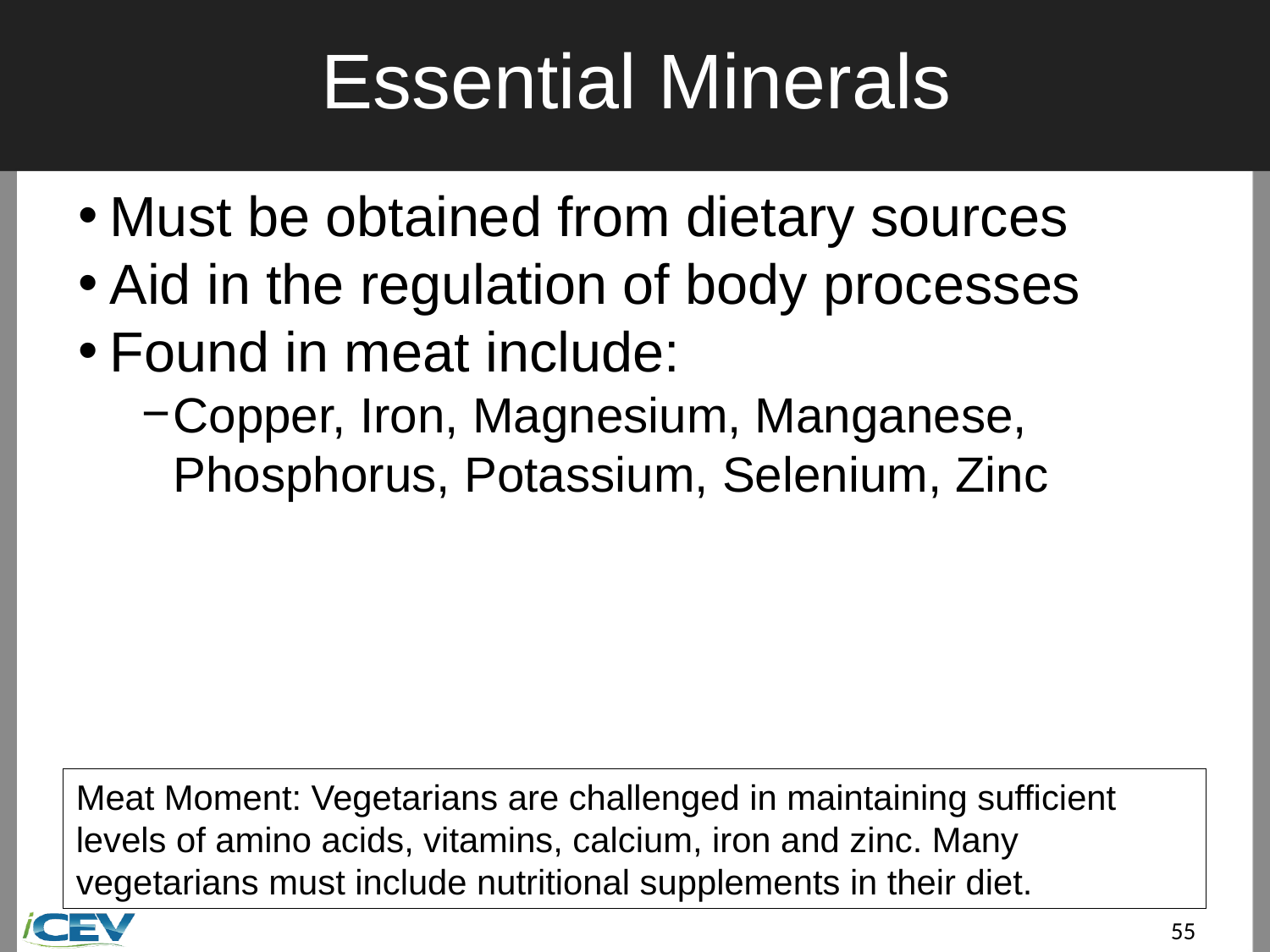

# Essential Minerals
Must be obtained from dietary sources
Aid in the regulation of body processes
Found in meat include:
Copper, Iron, Magnesium, Manganese, Phosphorus, Potassium, Selenium, Zinc

Meat Moment: Vegetarians are challenged in maintaining sufficient levels of amino acids, vitamins, calcium, iron and zinc. Many vegetarians must include nutritional supplements in their diet.